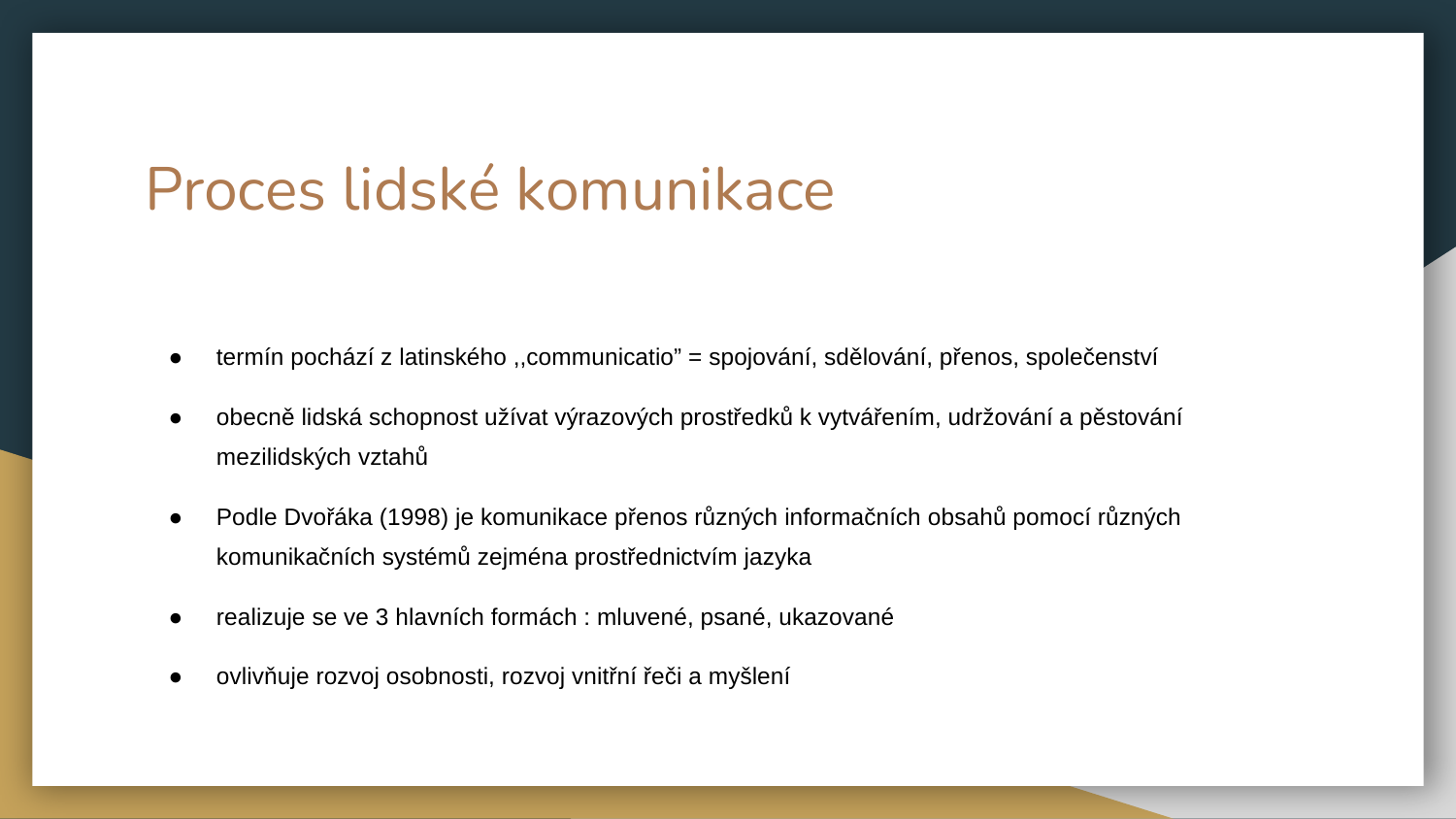

# Proces lidské komunikace
termín pochází z latinského ,,communicatio” = spojování, sdělování, přenos, společenství
obecně lidská schopnost užívat výrazových prostředků k vytvářením, udržování a pěstování mezilidských vztahů
Podle Dvořáka (1998) je komunikace přenos různých informačních obsahů pomocí různých komunikačních systémů zejména prostřednictvím jazyka
realizuje se ve 3 hlavních formách : mluvené, psané, ukazované
ovlivňuje rozvoj osobnosti, rozvoj vnitřní řeči a myšlení